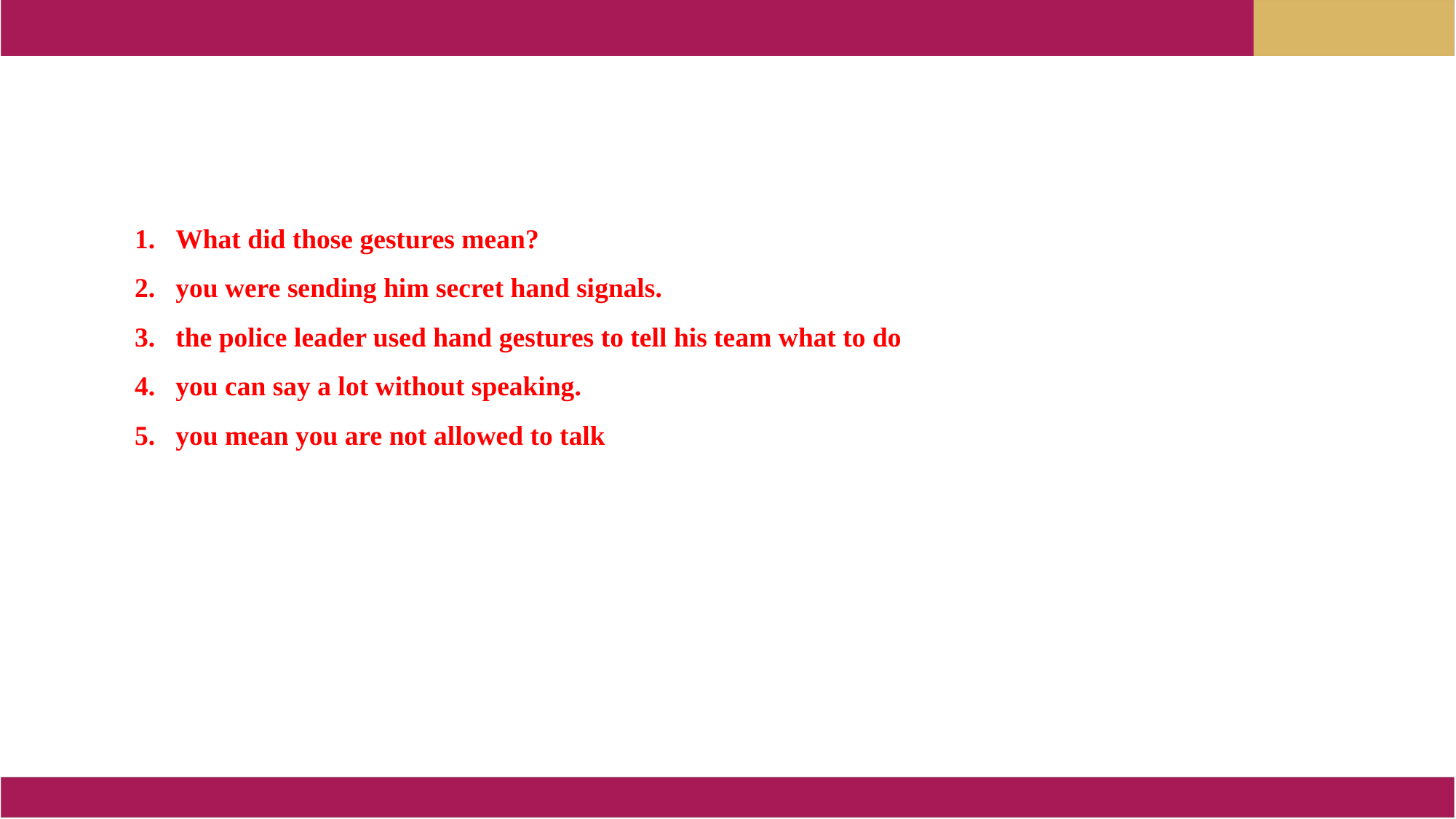

What did those gestures mean?
you were sending him secret hand signals.
the police leader used hand gestures to tell his team what to do
you can say a lot without speaking.
you mean you are not allowed to talk